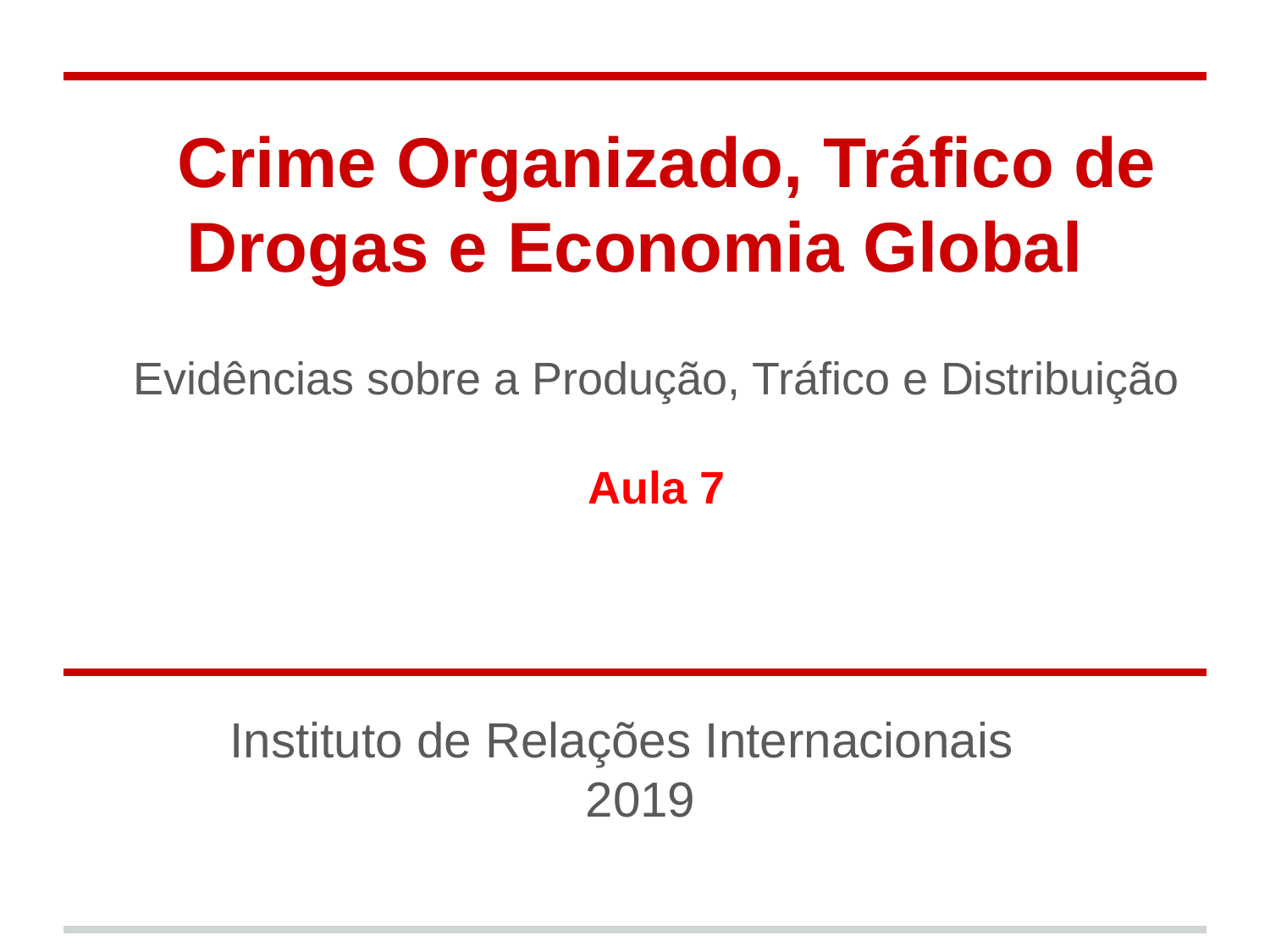

# Crime Organizado, Tráfico de Drogas e Economia Global
Evidências sobre a Produção, Tráfico e Distribuição

Aula 7
Instituto de Relações Internacionais
2019